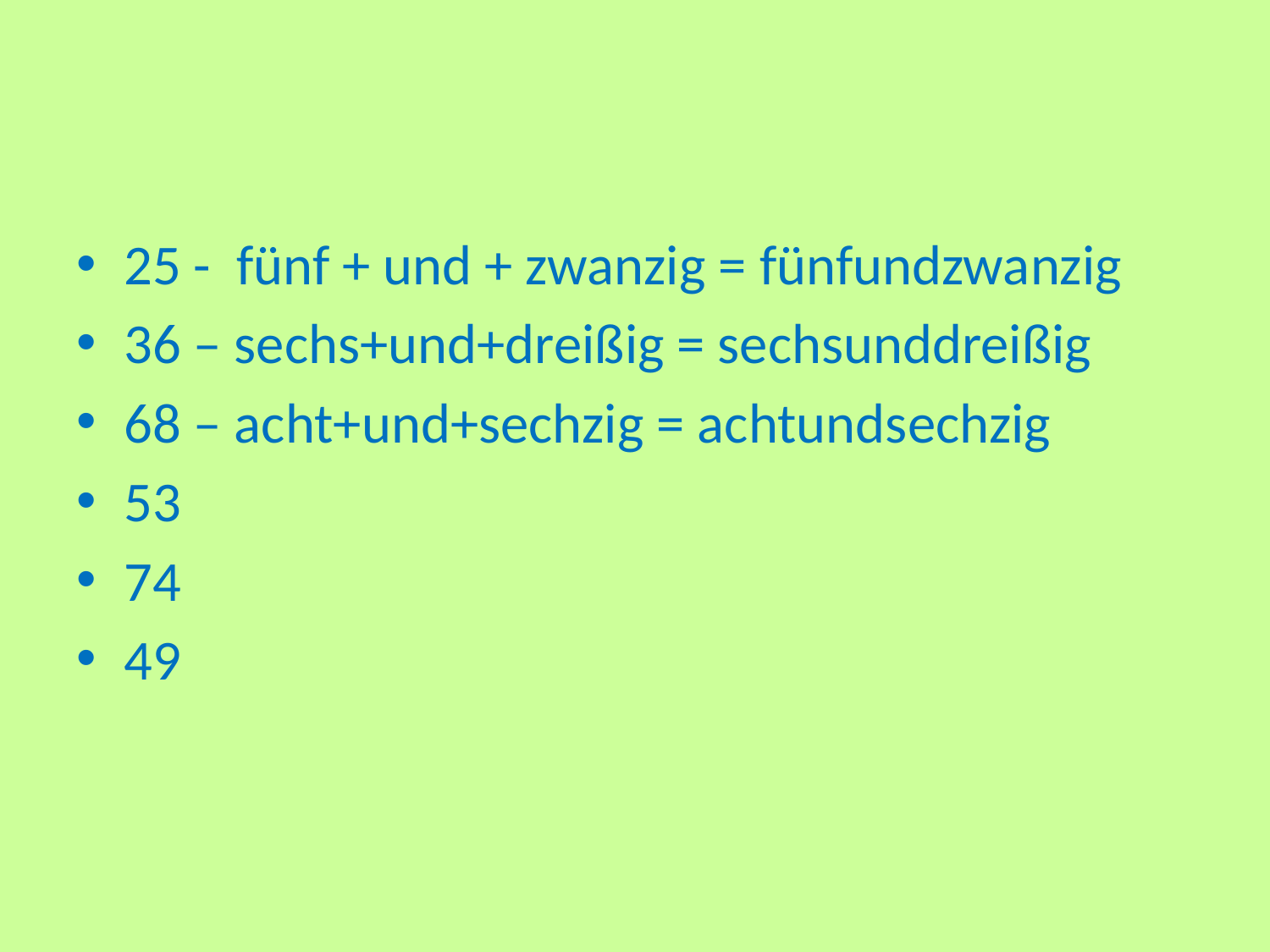

#
25 -  fünf + und + zwanzig = fünfundzwanzig
36 – sechs+und+dreißig = sechsunddreißig
68 – acht+und+sechzig = achtundsechzig
53
74
49